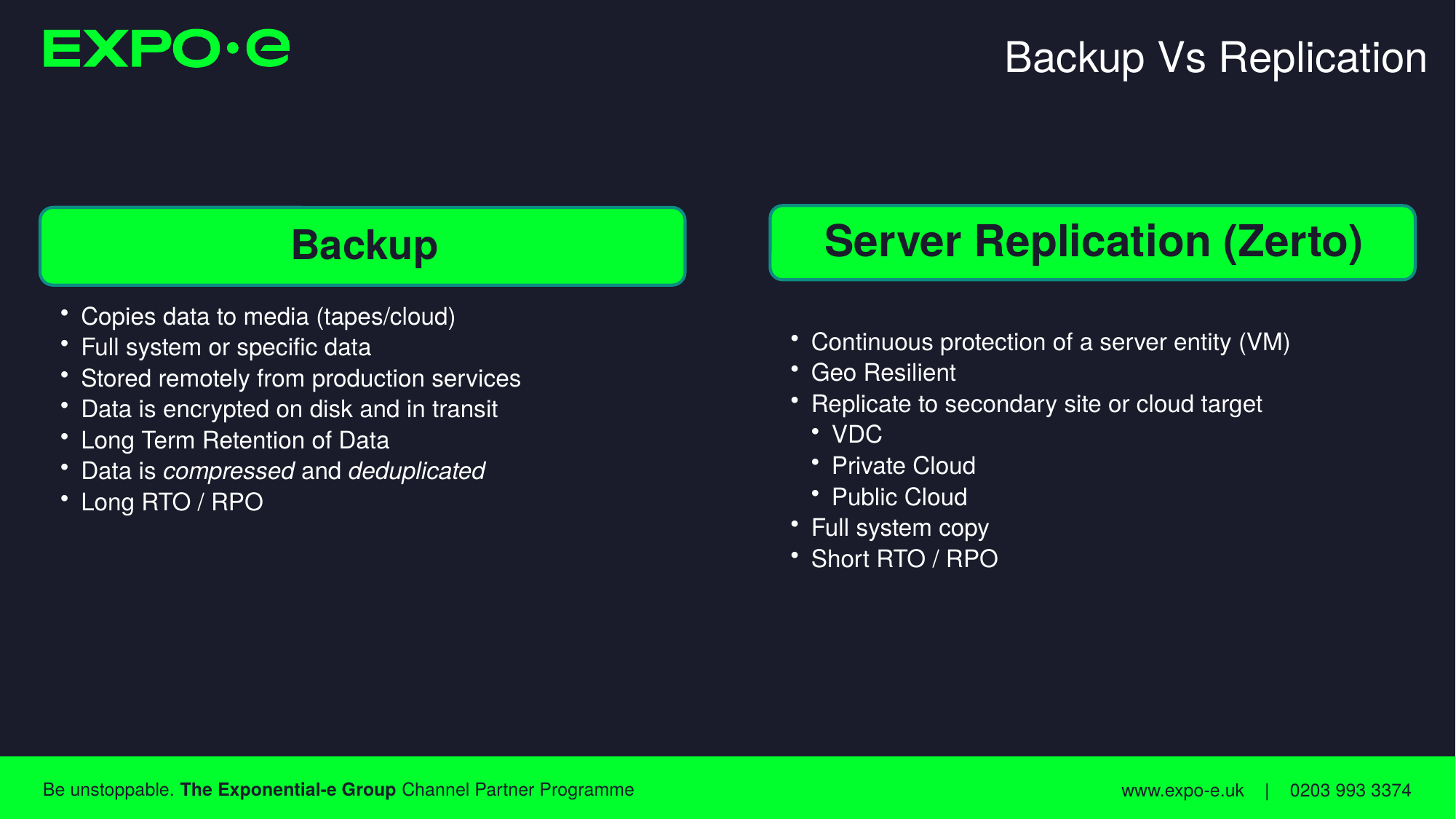

# Backup Vs Replication
Backup
Copies data to media (tapes/cloud)
Full system or specific data
Stored remotely from production services
Data is encrypted on disk and in transit
Long Term Retention of Data
Data is compressed and deduplicated
Long RTO / RPO
Server Replication (Zerto)

Continuous protection of a server entity (VM)
Geo Resilient
Replicate to secondary site or cloud target
VDC
Private Cloud
Public Cloud
Full system copy
Short RTO / RPO